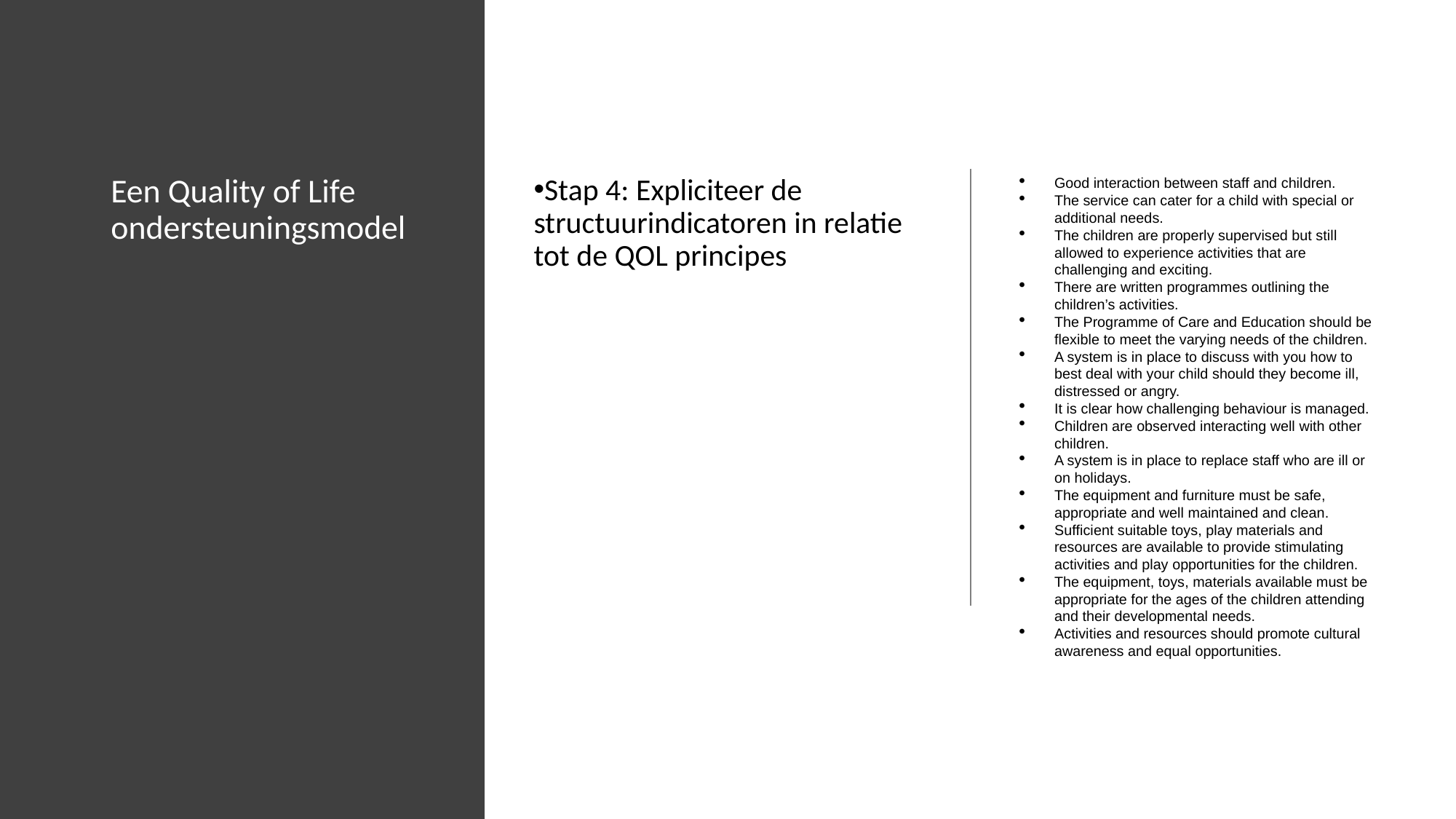

# Een Quality of Life ondersteuningsmodel
Stap 4: Expliciteer de structuurindicatoren in relatie tot de QOL principes
Good interaction between staff and children.
The service can cater for a child with special or additional needs.
The children are properly supervised but still allowed to experience activities that are challenging and exciting.
There are written programmes outlining the children’s activities.
The Programme of Care and Education should be flexible to meet the varying needs of the children.
A system is in place to discuss with you how to best deal with your child should they become ill, distressed or angry.
It is clear how challenging behaviour is managed.
Children are observed interacting well with other children.
A system is in place to replace staff who are ill or on holidays.
The equipment and furniture must be safe, appropriate and well maintained and clean.
Sufficient suitable toys, play materials and resources are available to provide stimulating activities and play opportunities for the children.
The equipment, toys, materials available must be appropriate for the ages of the children attending and their developmental needs.
Activities and resources should promote cultural awareness and equal opportunities.